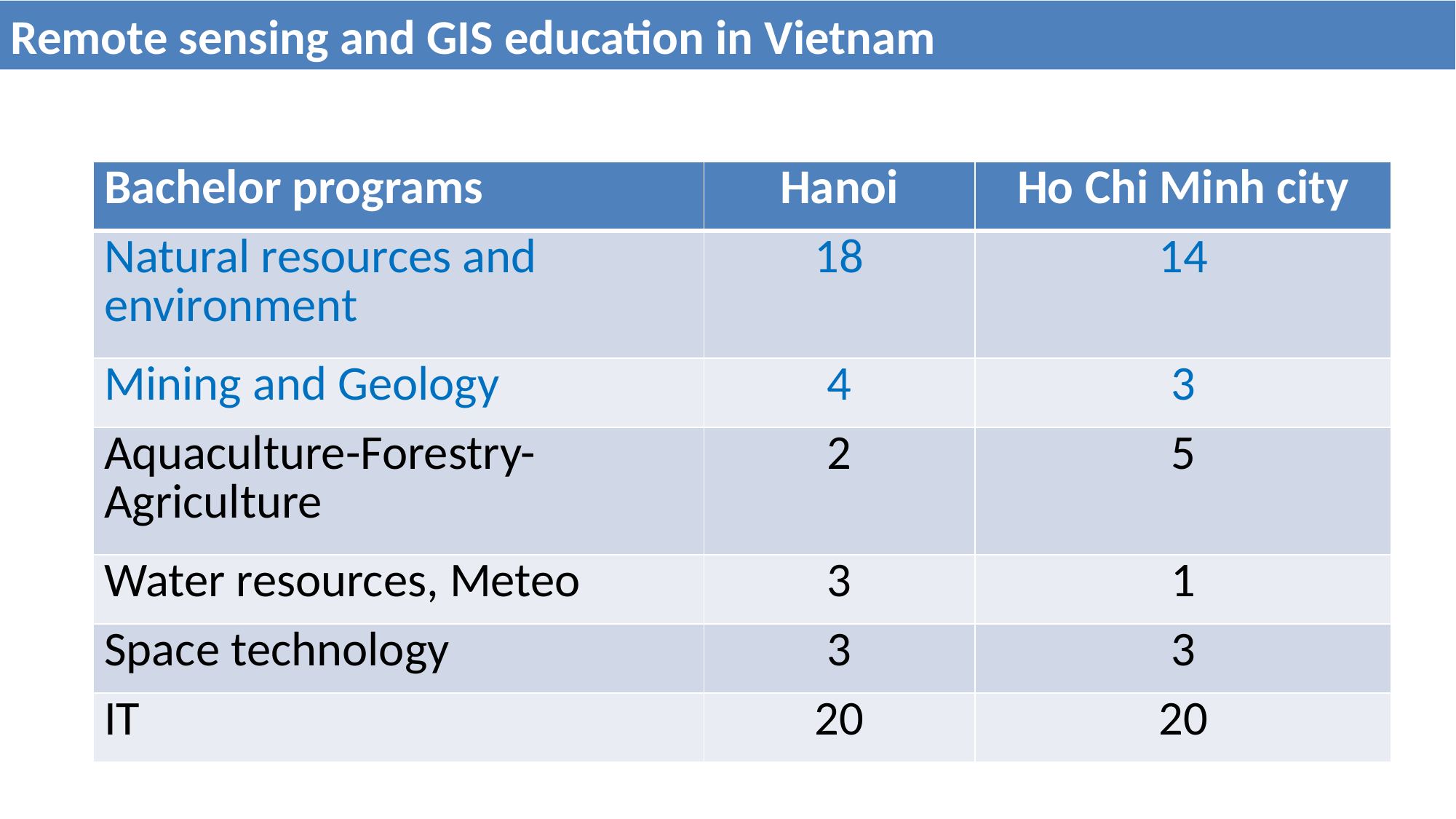

Remote sensing and GIS education in Vietnam
| Bachelor programs | Hanoi | Ho Chi Minh city |
| --- | --- | --- |
| Natural resources and environment | 18 | 14 |
| Mining and Geology | 4 | 3 |
| Aquaculture-Forestry-Agriculture | 2 | 5 |
| Water resources, Meteo | 3 | 1 |
| Space technology | 3 | 3 |
| IT | 20 | 20 |